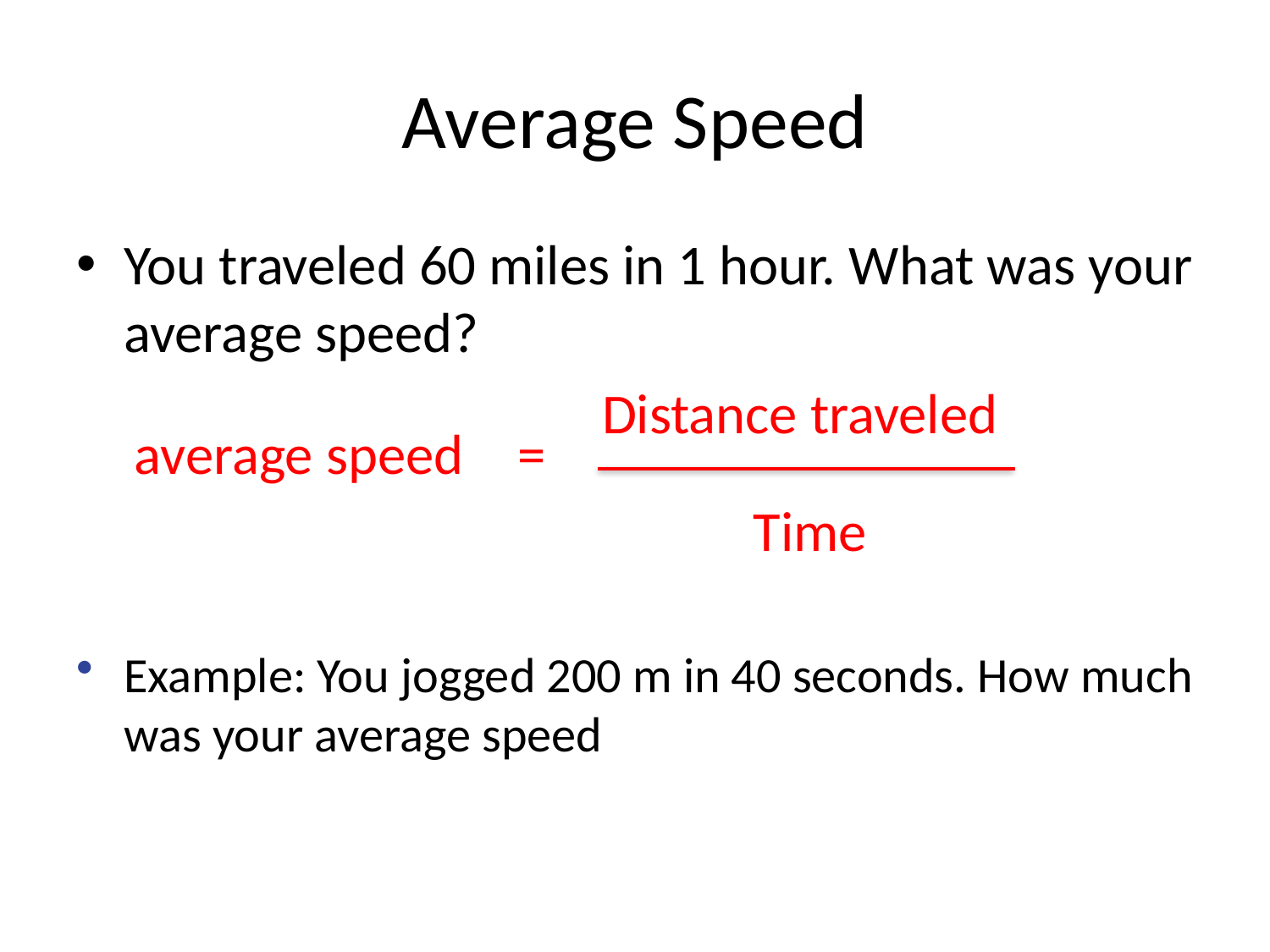

# Average Speed
You traveled 60 miles in 1 hour. What was your average speed?
Distance traveled
average speed
=
Time
Example: You jogged 200 m in 40 seconds. How much was your average speed